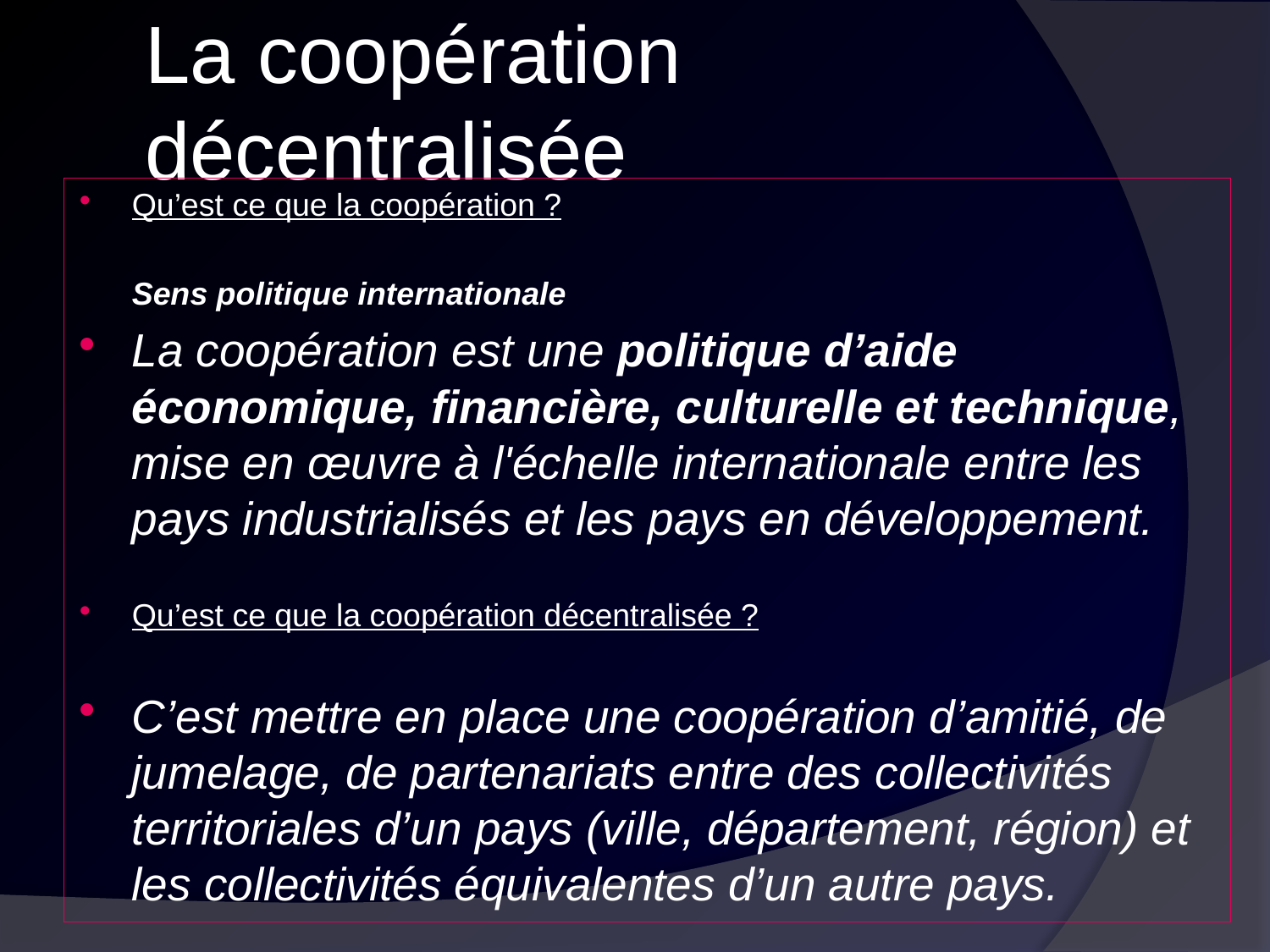

# La coopération décentralisée
Qu’est ce que la coopération ?

		Sens politique internationale
La coopération est une politique d’aide économique, financière, culturelle et technique, mise en œuvre à l'échelle internationale entre les pays industrialisés et les pays en développement.

Qu’est ce que la coopération décentralisée ?

C’est mettre en place une coopération d’amitié, de jumelage, de partenariats entre des collectivités territoriales d’un pays (ville, département, région) et les collectivités équivalentes d’un autre pays.